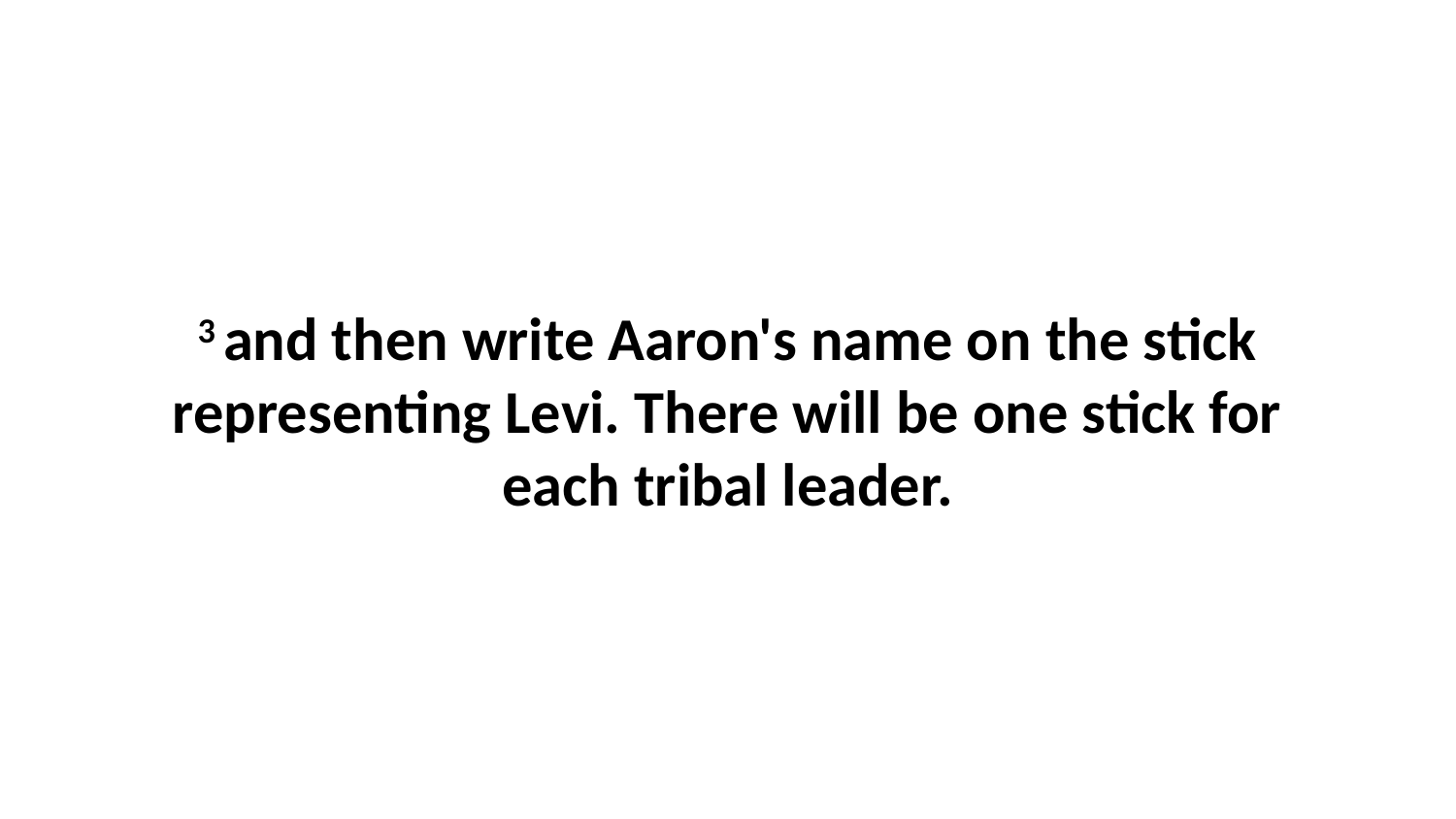

3 and then write Aaron's name on the stick representing Levi. There will be one stick for each tribal leader.